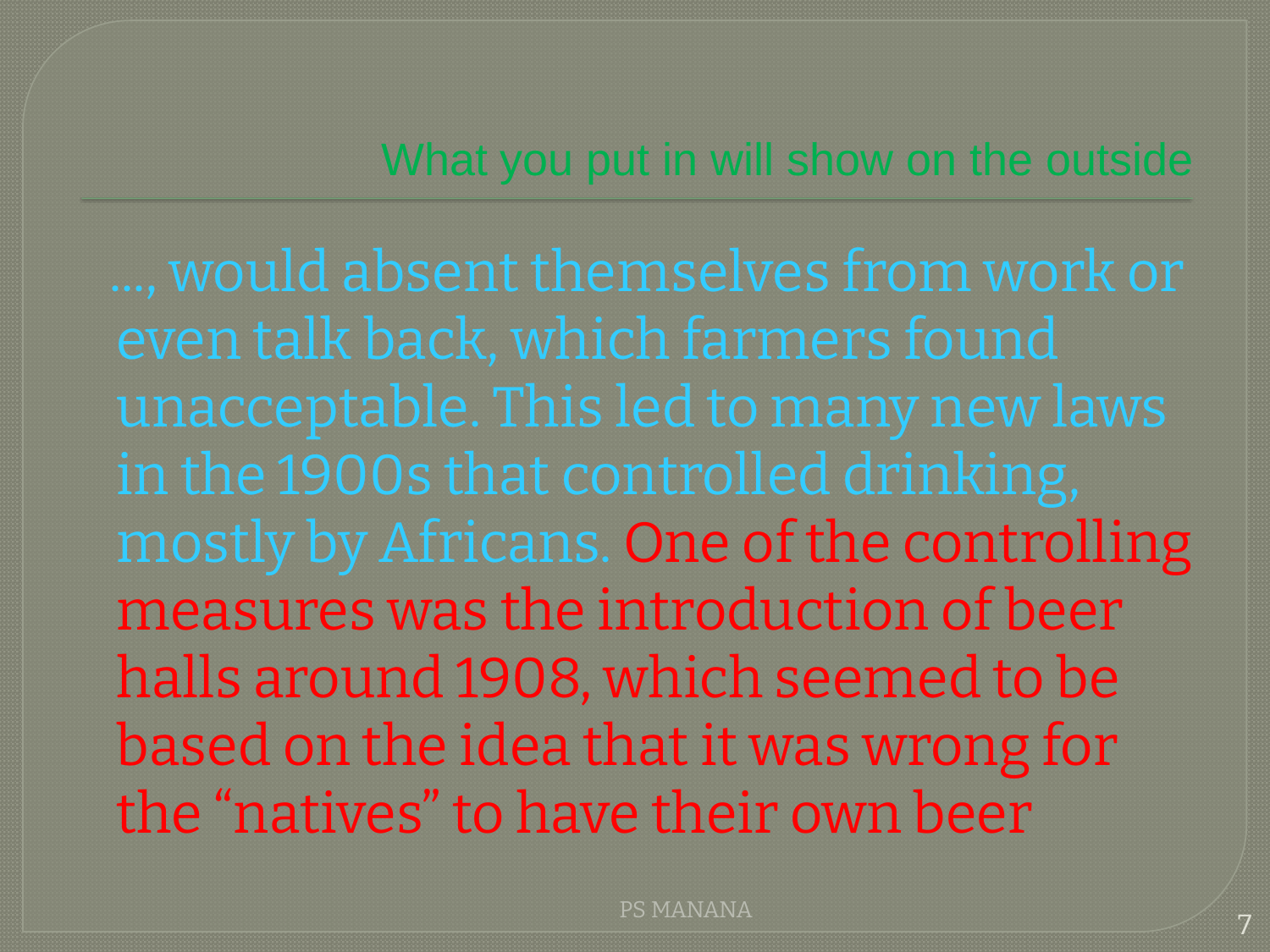

# What you put in will show on the outside
   ..., would absent themselves from work or even talk back, which farmers found unacceptable. This led to many new laws in the 1900s that controlled drinking, mostly by Africans. One of the controlling measures was the introduction of beer halls around 1908, which seemed to be based on the idea that it was wrong for the “natives” to have their own beer

PS MANANA
7